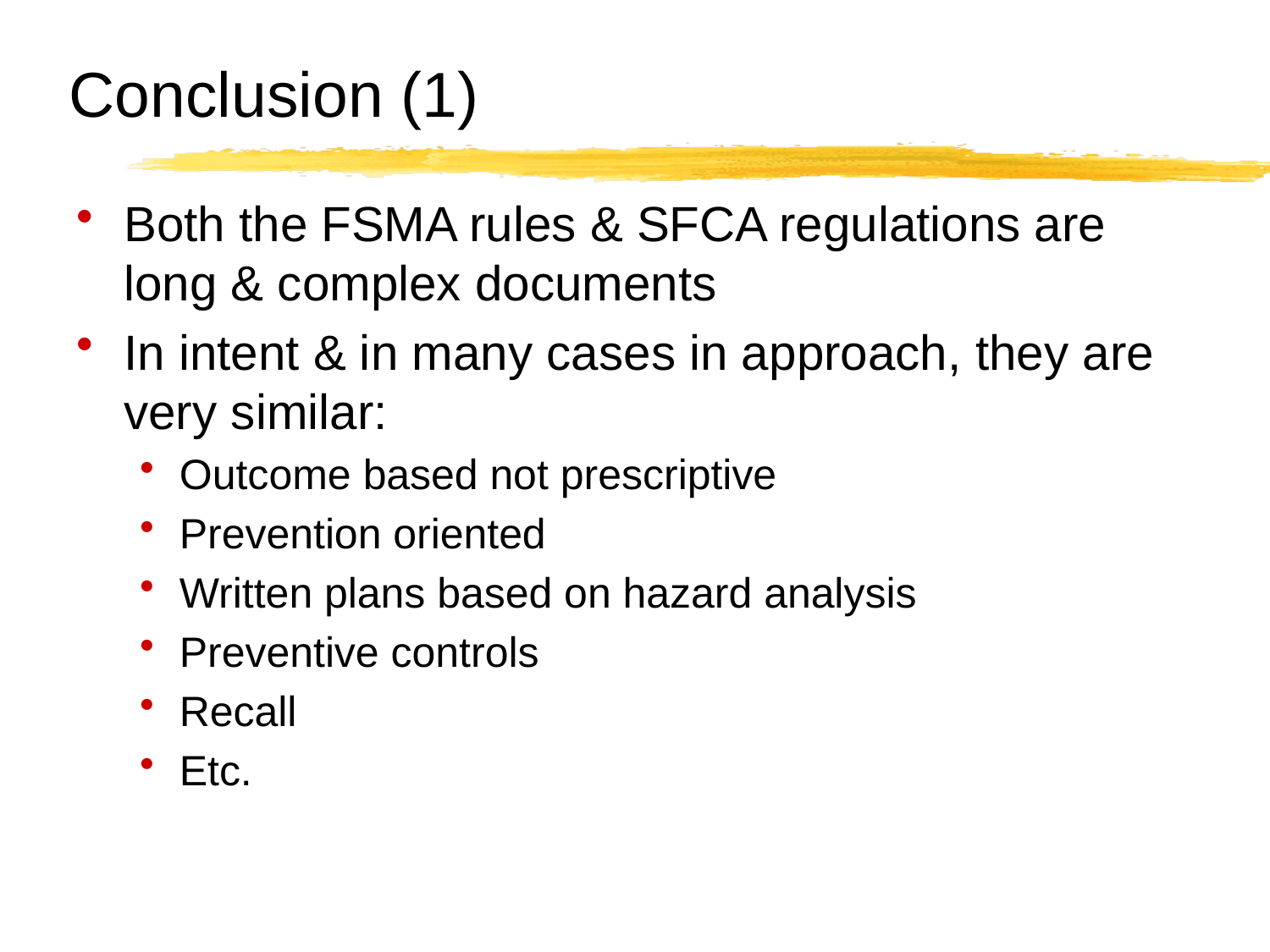

# Conclusion (1)
Both the FSMA rules & SFCA regulations are long & complex documents
In intent & in many cases in approach, they are very similar:
Outcome based not prescriptive
Prevention oriented
Written plans based on hazard analysis
Preventive controls
Recall
Etc.